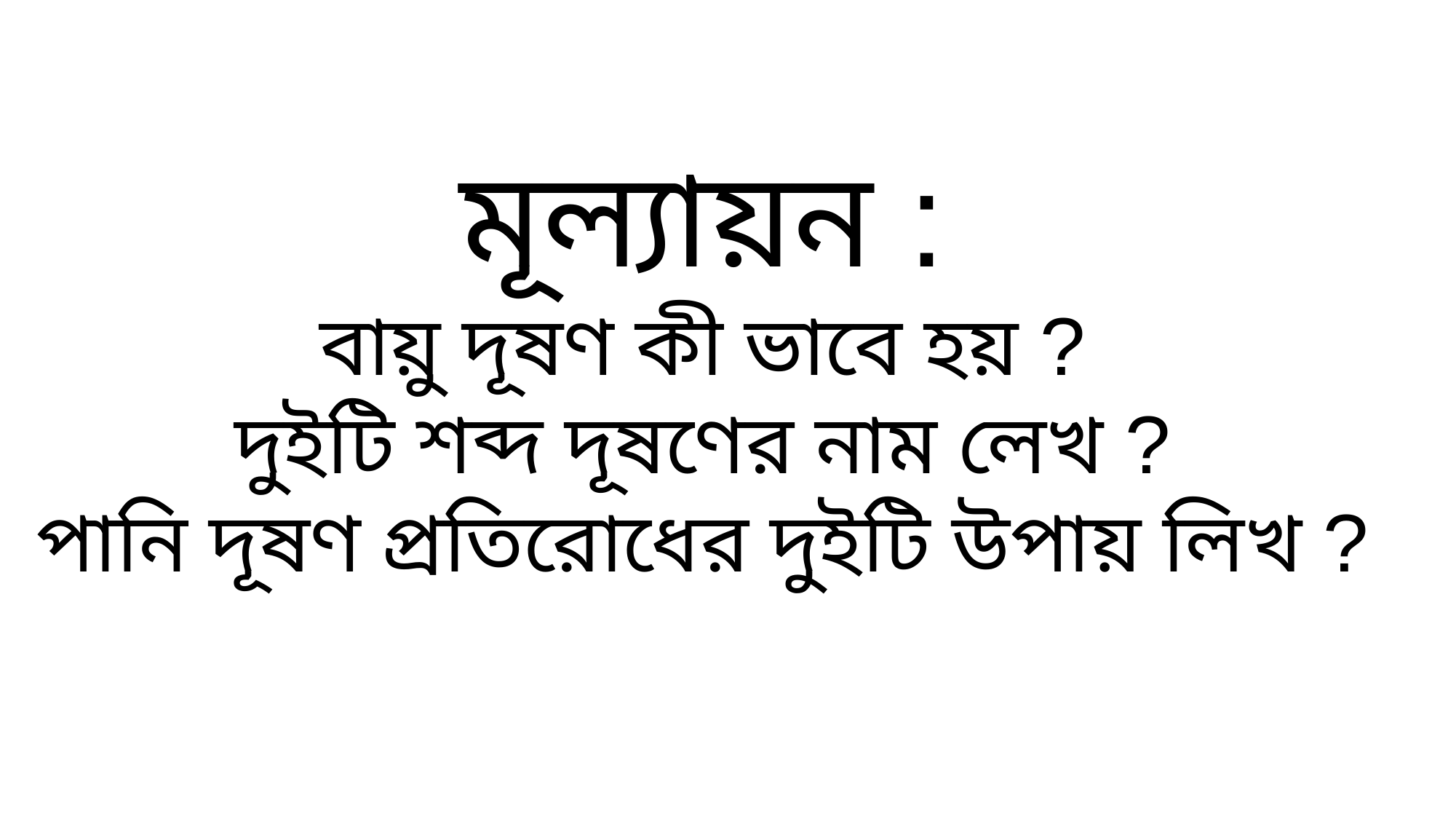

মূল্যায়ন :
বায়ু দূষণ কী ভাবে হয় ?
দুইটি শব্দ দূষণের নাম লেখ ?
পানি দূষণ প্রতিরোধের দুইটি উপায় লিখ ?